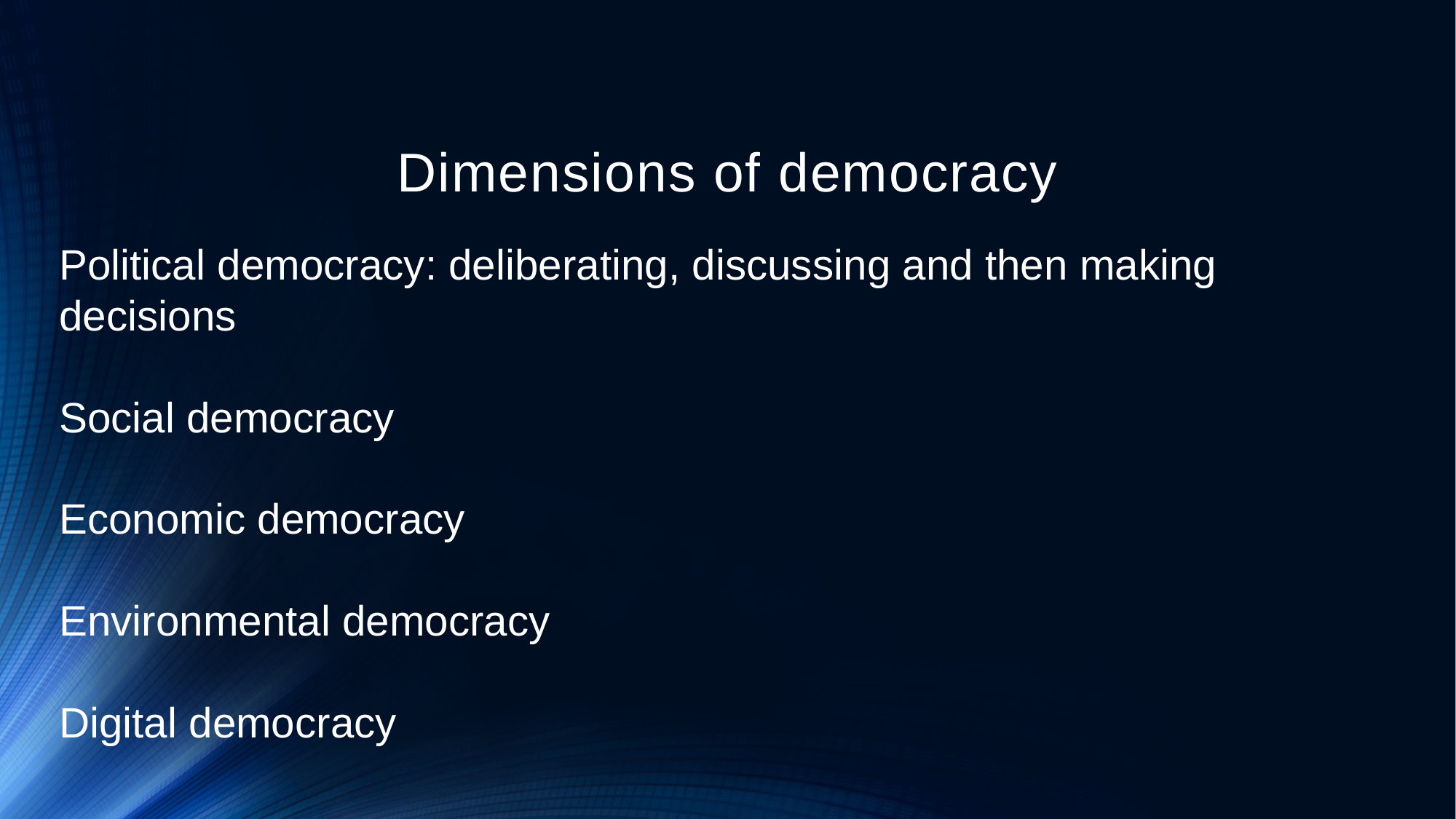

# Dimensions of democracy
Political democracy: deliberating, discussing and then making decisions

Social democracy

Economic democracy

Environmental democracy

Digital democracy